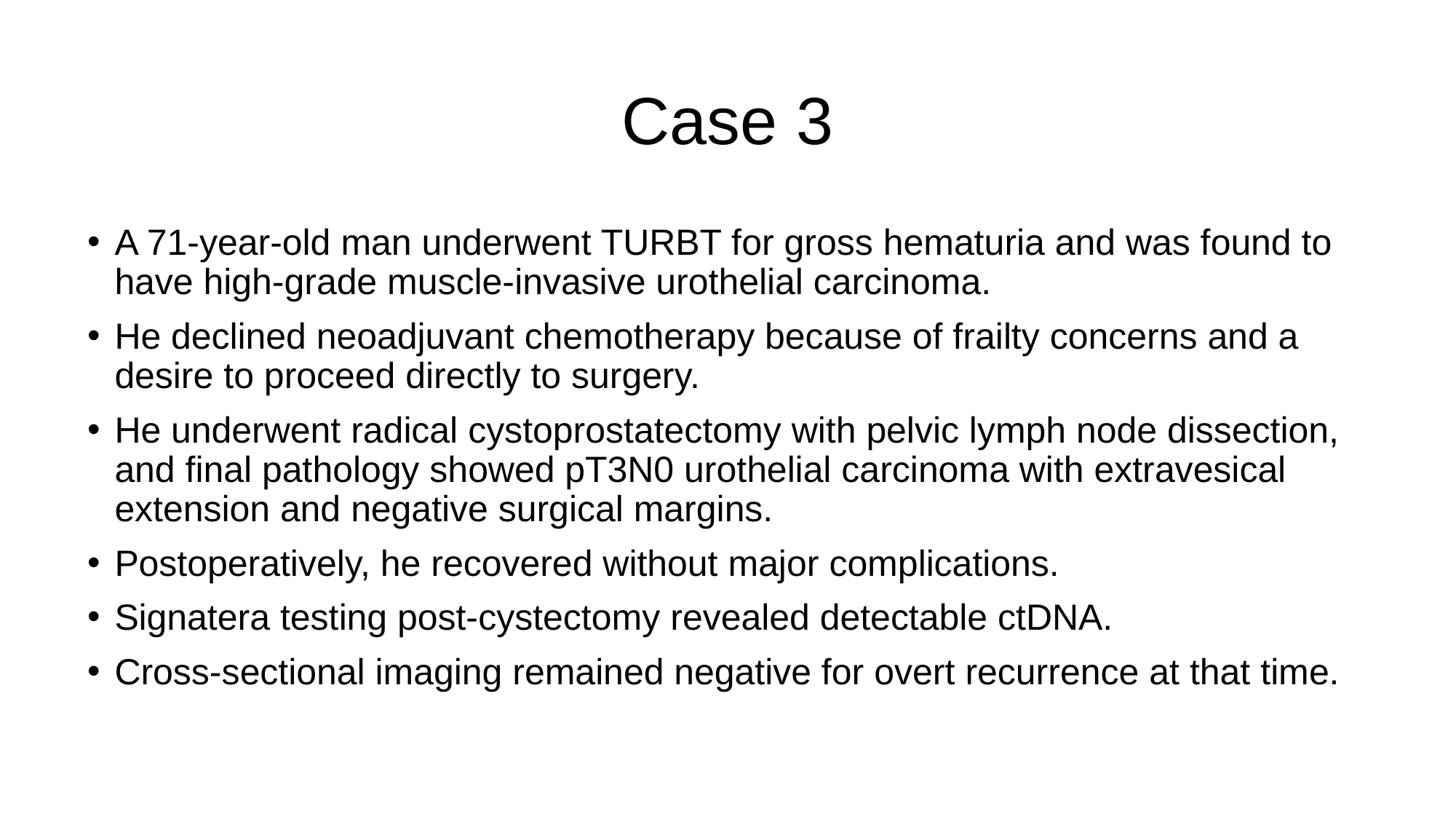

# Case 3
A 71-year-old man underwent TURBT for gross hematuria and was found to have high-grade muscle-invasive urothelial carcinoma.
He declined neoadjuvant chemotherapy because of frailty concerns and a desire to proceed directly to surgery.
He underwent radical cystoprostatectomy with pelvic lymph node dissection, and final pathology showed pT3N0 urothelial carcinoma with extravesical extension and negative surgical margins.
Postoperatively, he recovered without major complications.
Signatera testing post-cystectomy revealed detectable ctDNA.
Cross-sectional imaging remained negative for overt recurrence at that time.